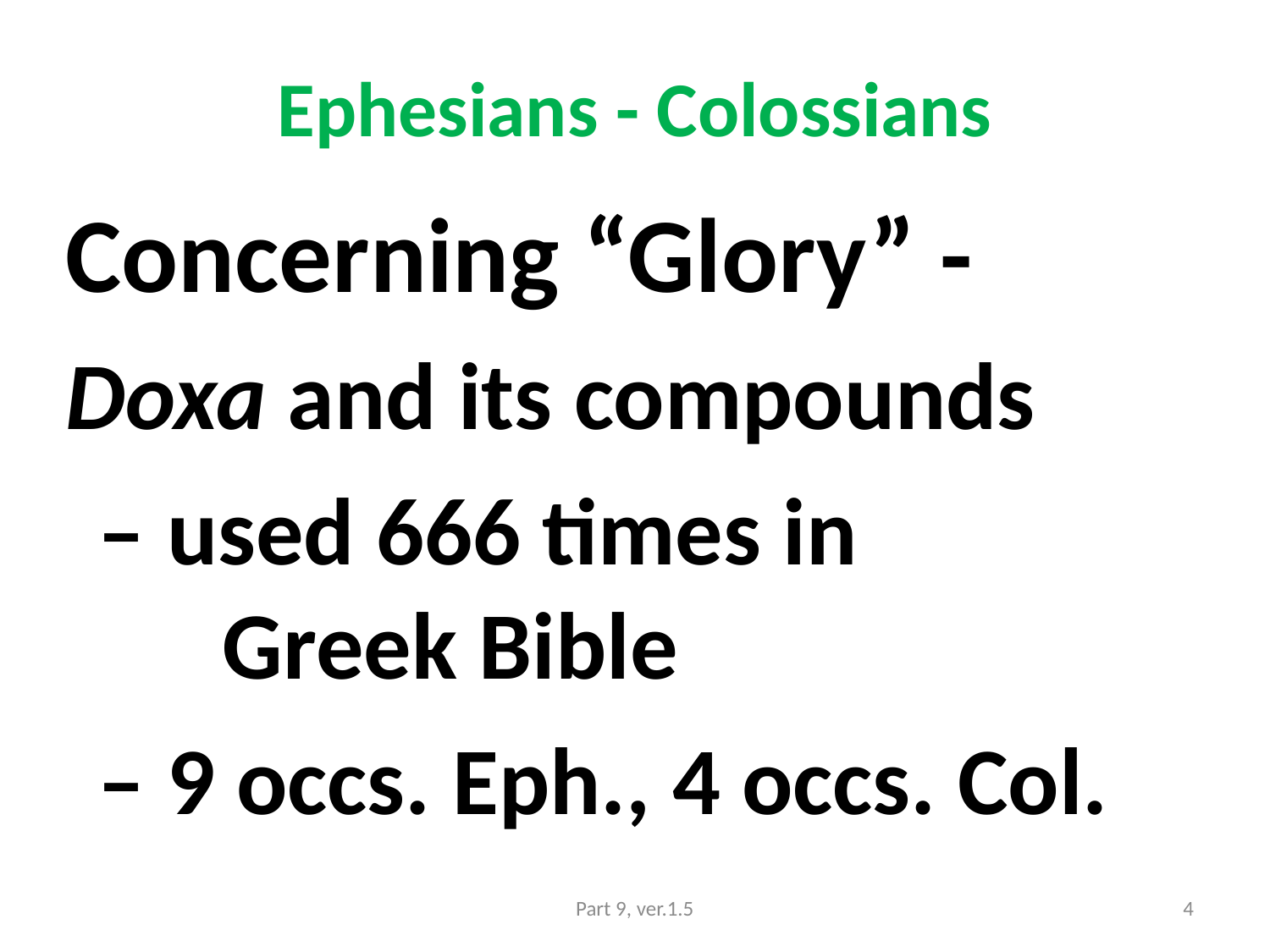

# Ephesians - Colossians
Concerning “Glory” -
Doxa and its compounds
– used 666 times in
    Greek Bible
– 9 occs. Eph., 4 occs. Col.
Part 9, ver.1.5
4